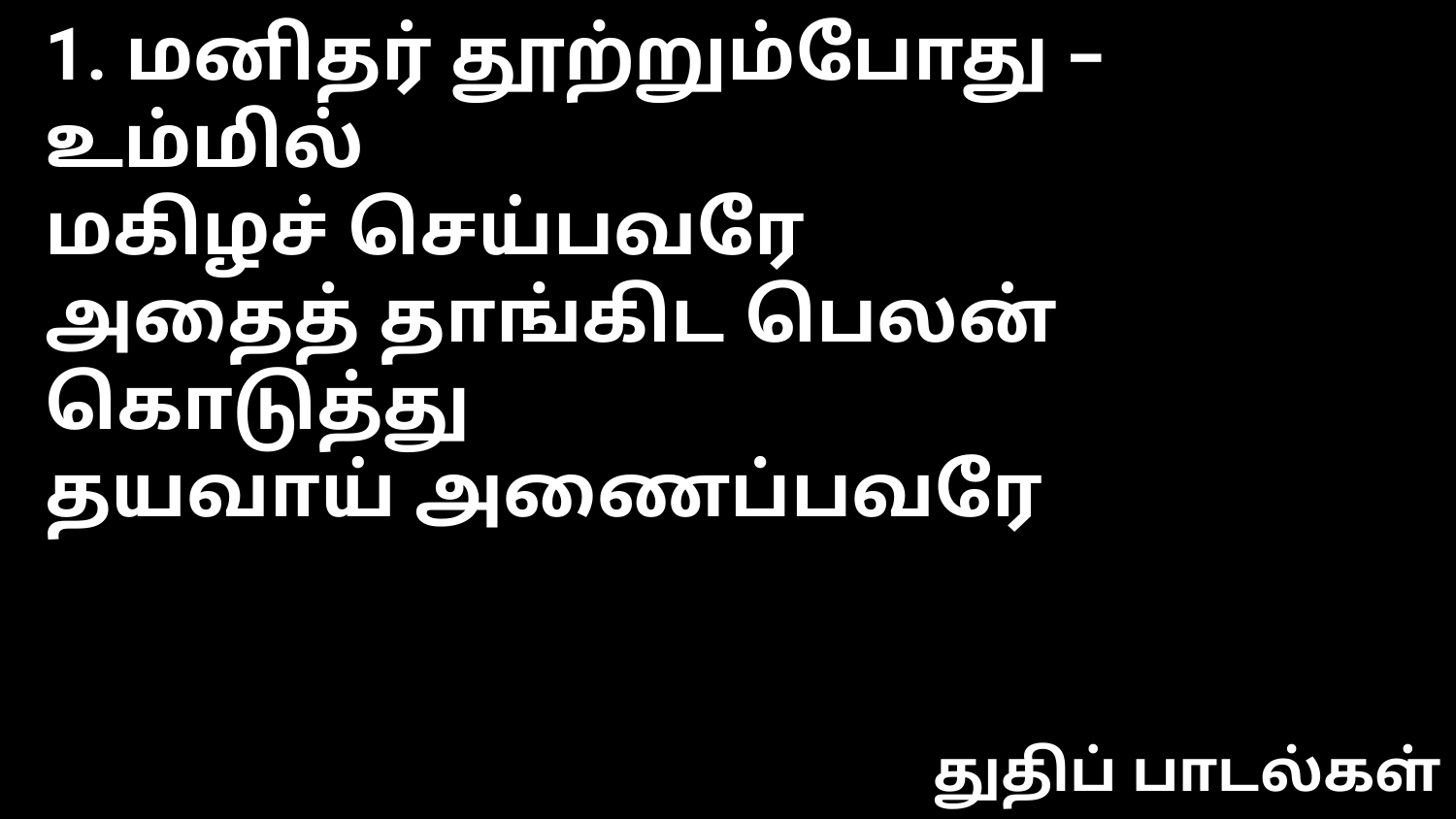

1. மனிதர் தூற்றும்போது – உம்மில்
மகிழச் செய்பவரே
அதைத் தாங்கிட பெலன் கொடுத்து
தயவாய் அணைப்பவரே

துதிப் பாடல்கள்